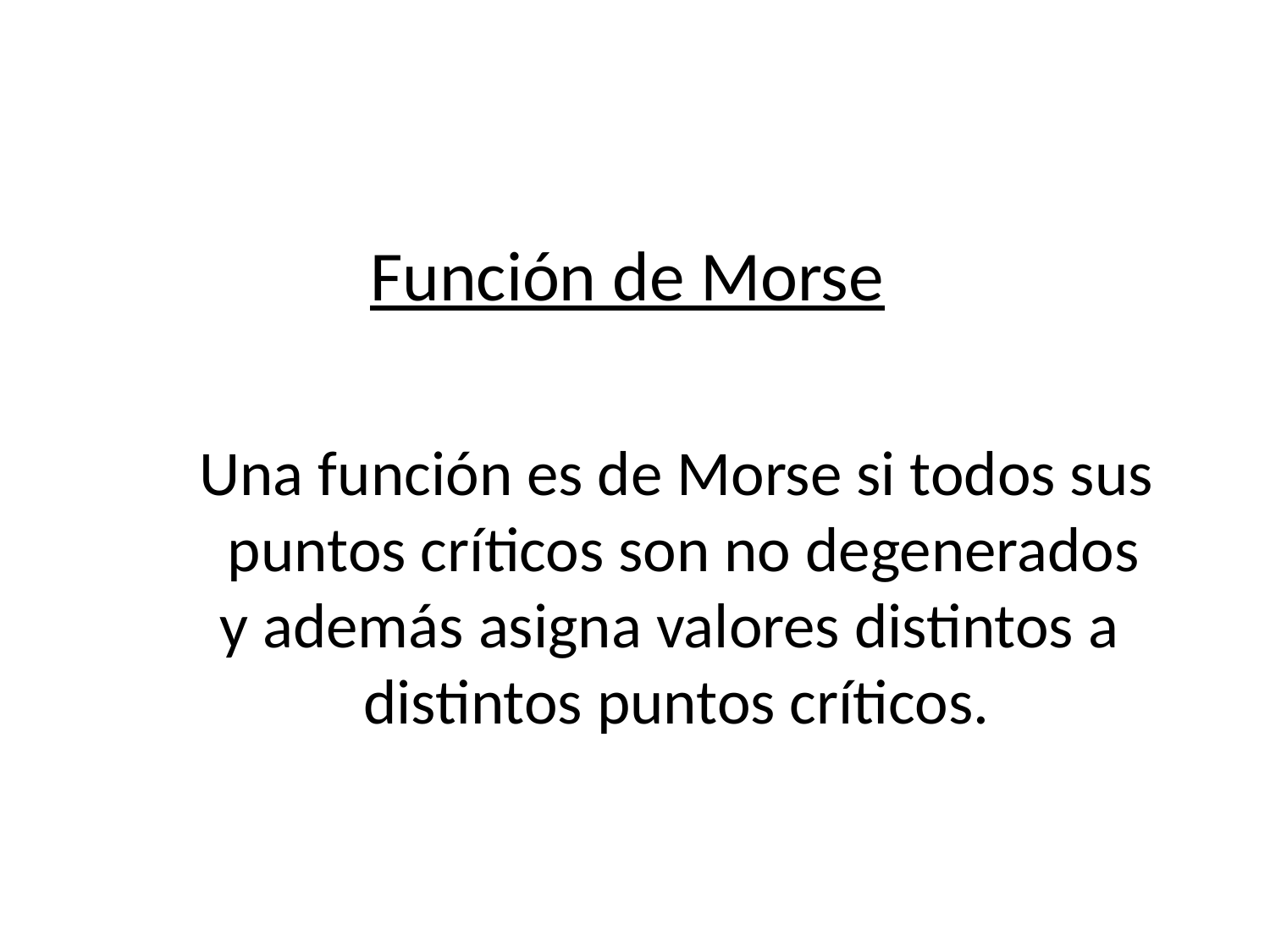

Función de Morse
Una función es de Morse si todos sus
 puntos críticos son no degenerados
y además asigna valores distintos a
distintos puntos críticos.